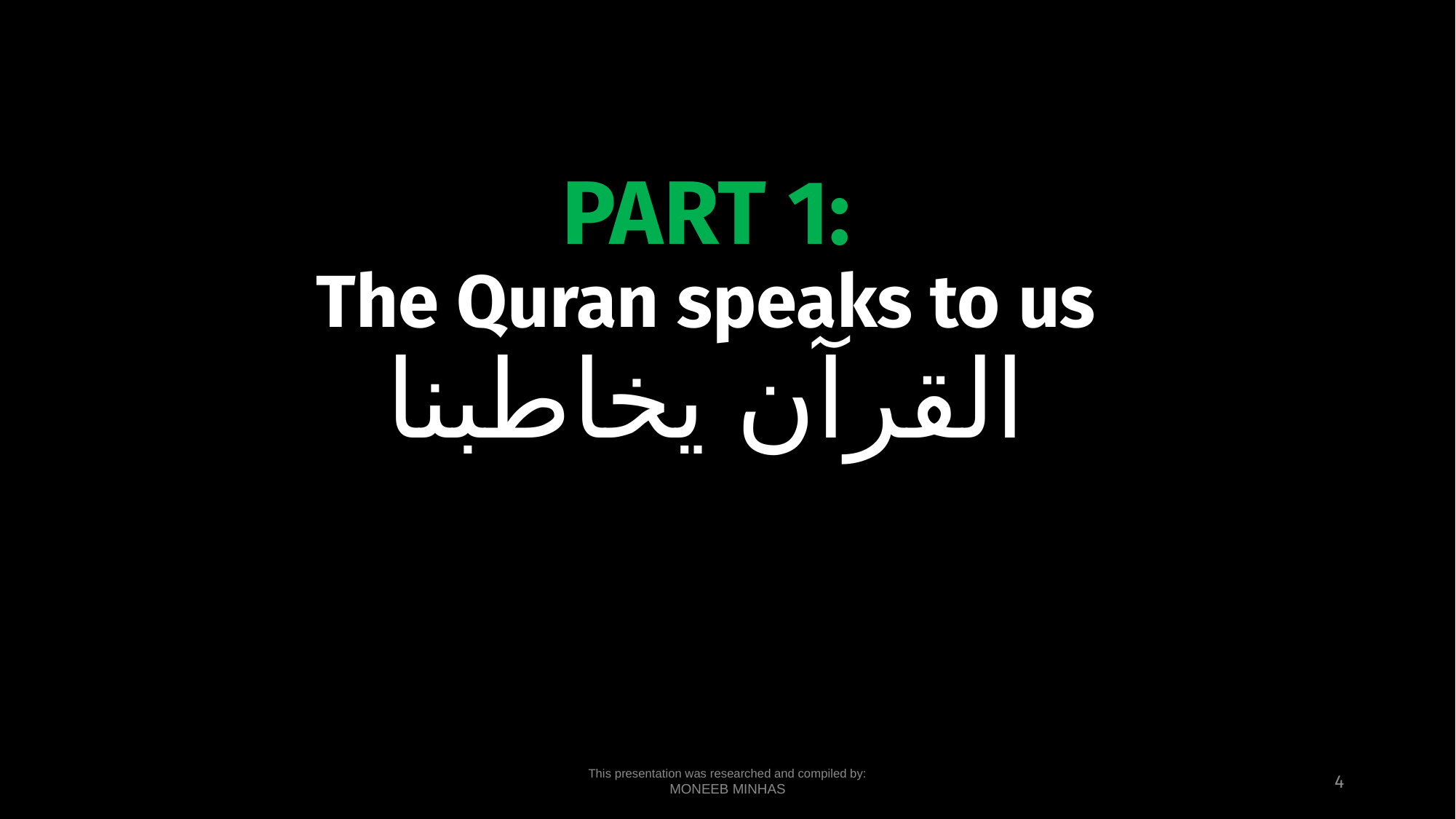

PART 1:
The Quran speaks to us
القرآن يخاطبنا
This presentation was researched and compiled by:
MONEEB MINHAS
4